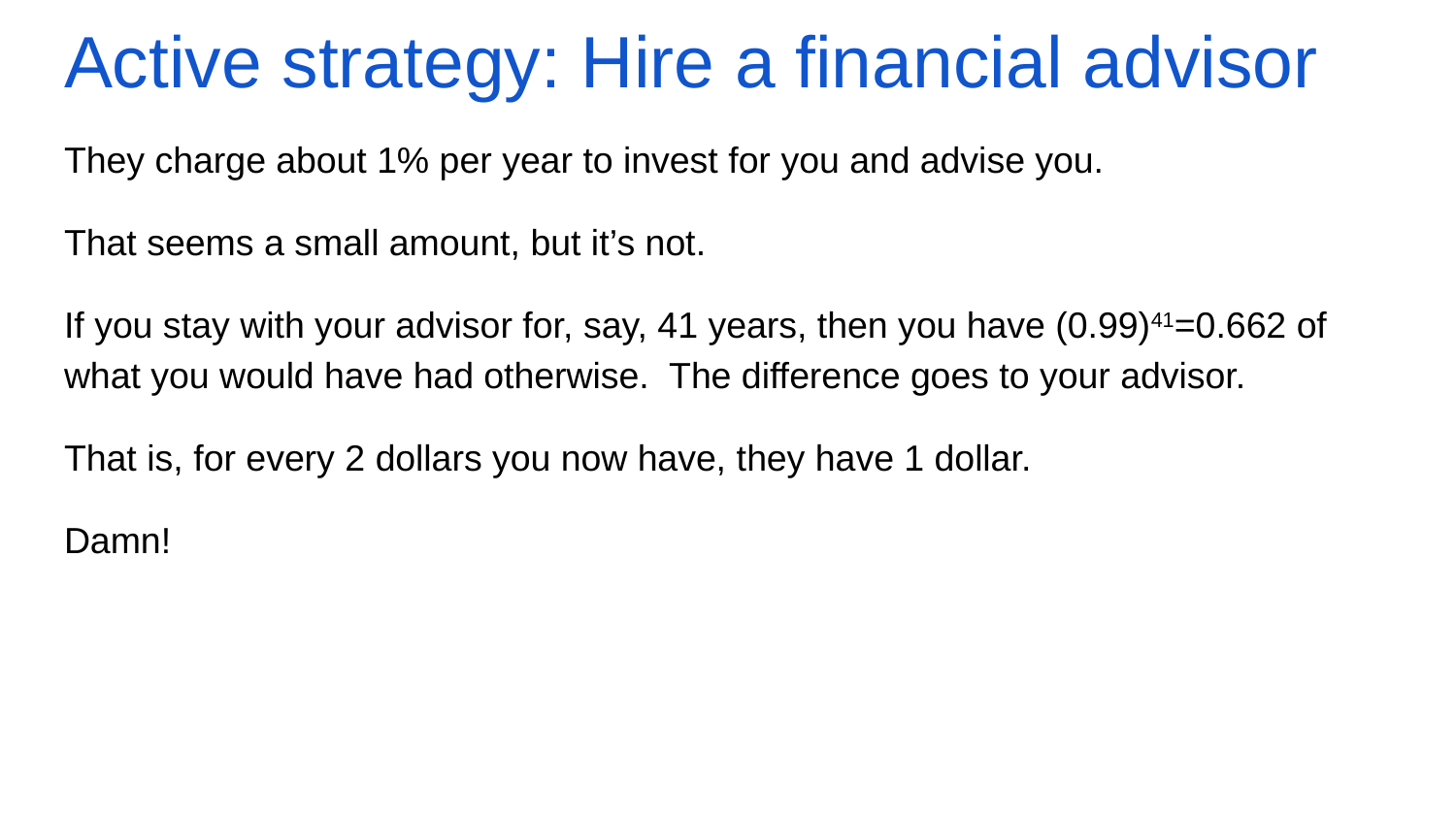

# Active strategy: Hire a financial advisor
They charge about 1% per year to invest for you and advise you.
That seems a small amount, but it’s not.
If you stay with your advisor for, say, 41 years, then you have (0.99)41=0.662 of what you would have had otherwise.  The difference goes to your advisor.
That is, for every 2 dollars you now have, they have 1 dollar.
Damn!